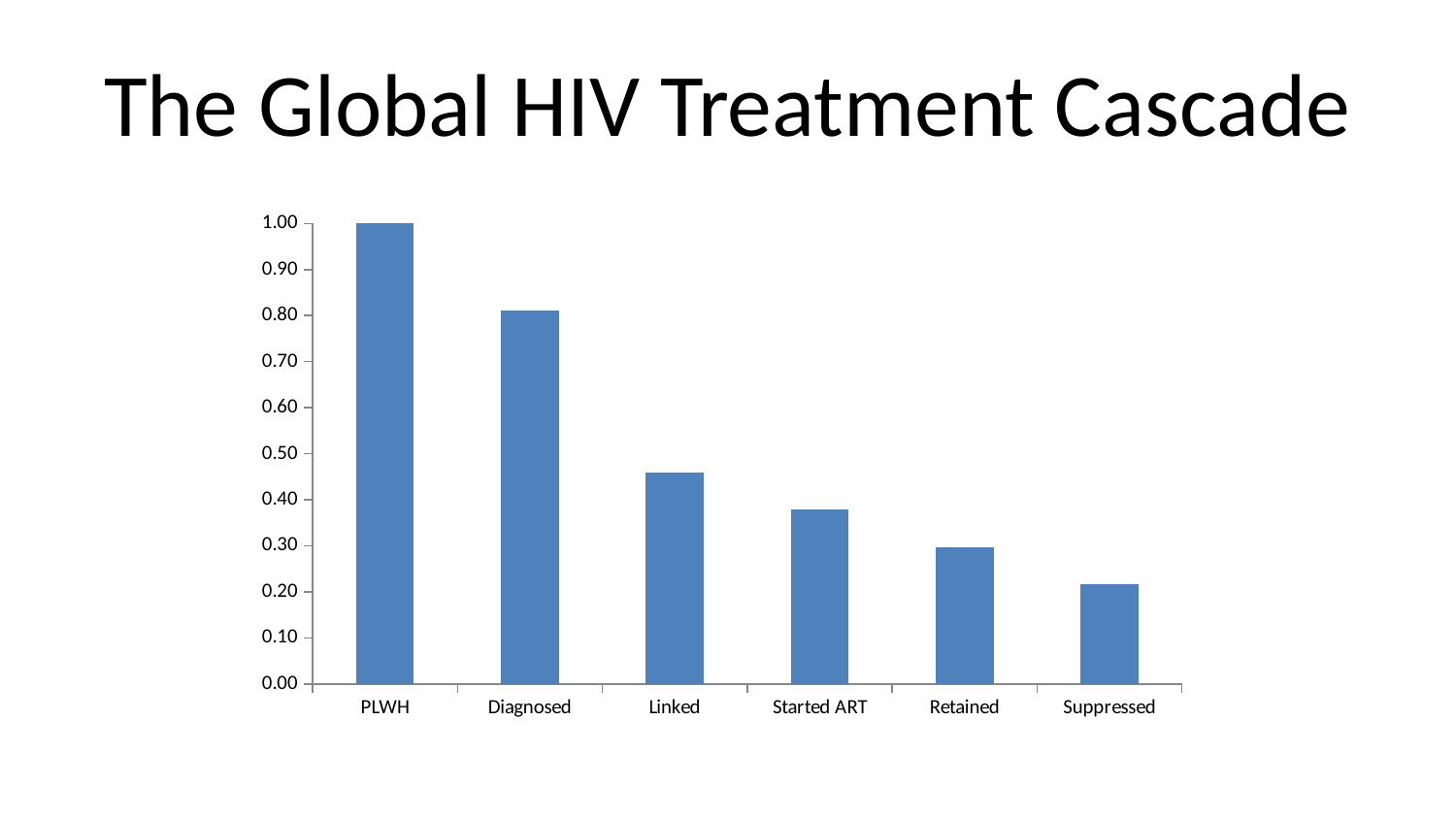

# The Global HIV Treatment Cascade

### Chart

| Category |  |
|---|---|
| PLWH | 1.0 |
| Diagnosed | 0.810810810810811 |
| Linked | 0.459459459459459 |
| Started ART | 0.378378378378378 |
| Retained | 0.297297297297297 |
| Suppressed | 0.216216216216216 |